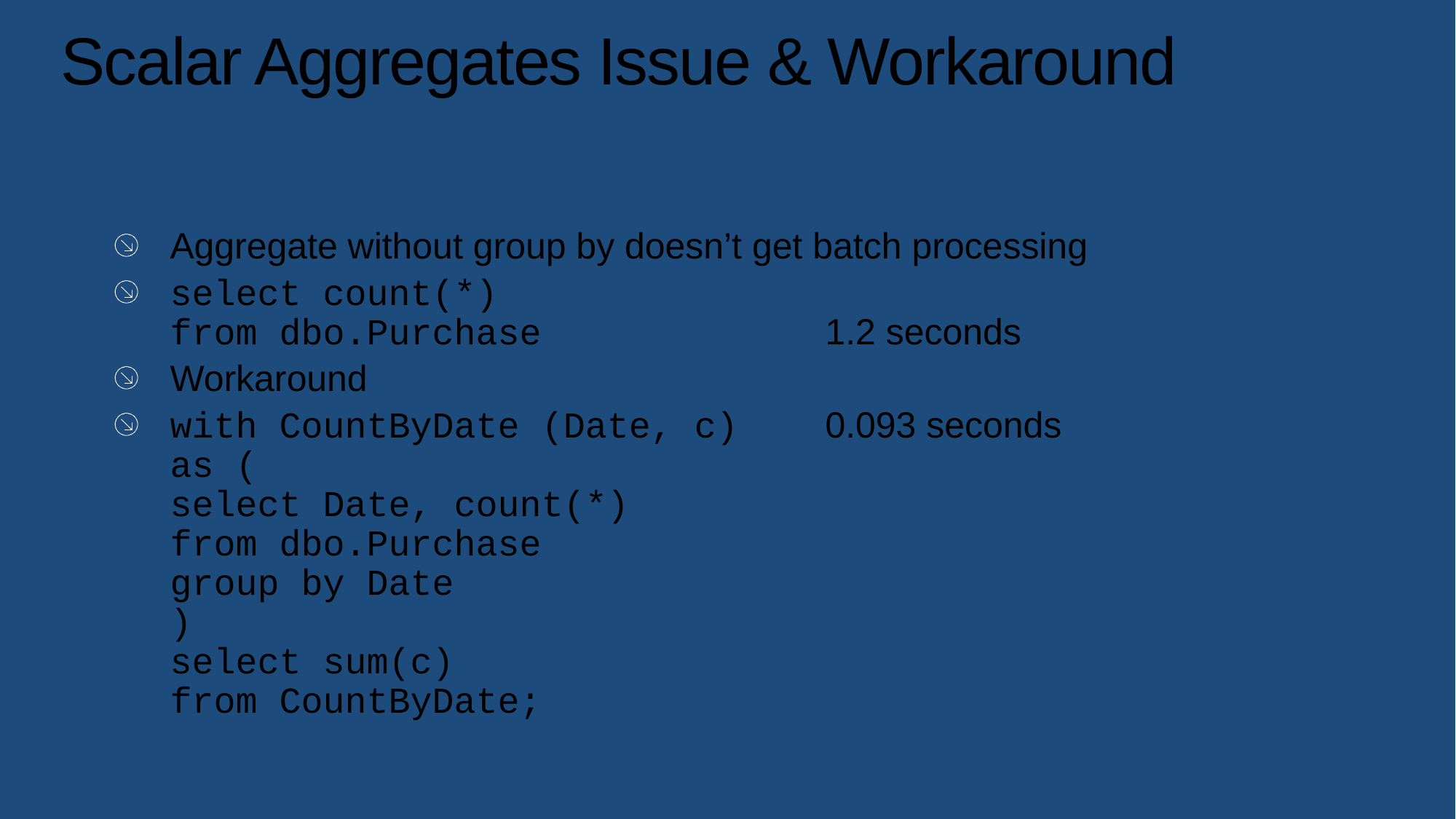

# Scalar Aggregates Issue & Workaround
Aggregate without group by doesn’t get batch processing
select count(*)
from dbo.Purchase 			1.2 seconds
Workaround
with CountByDate (Date, c) 	0.093 seconds
as (
select Date, count(*)
from dbo.Purchase
group by Date
)
select sum(c)
from CountByDate;